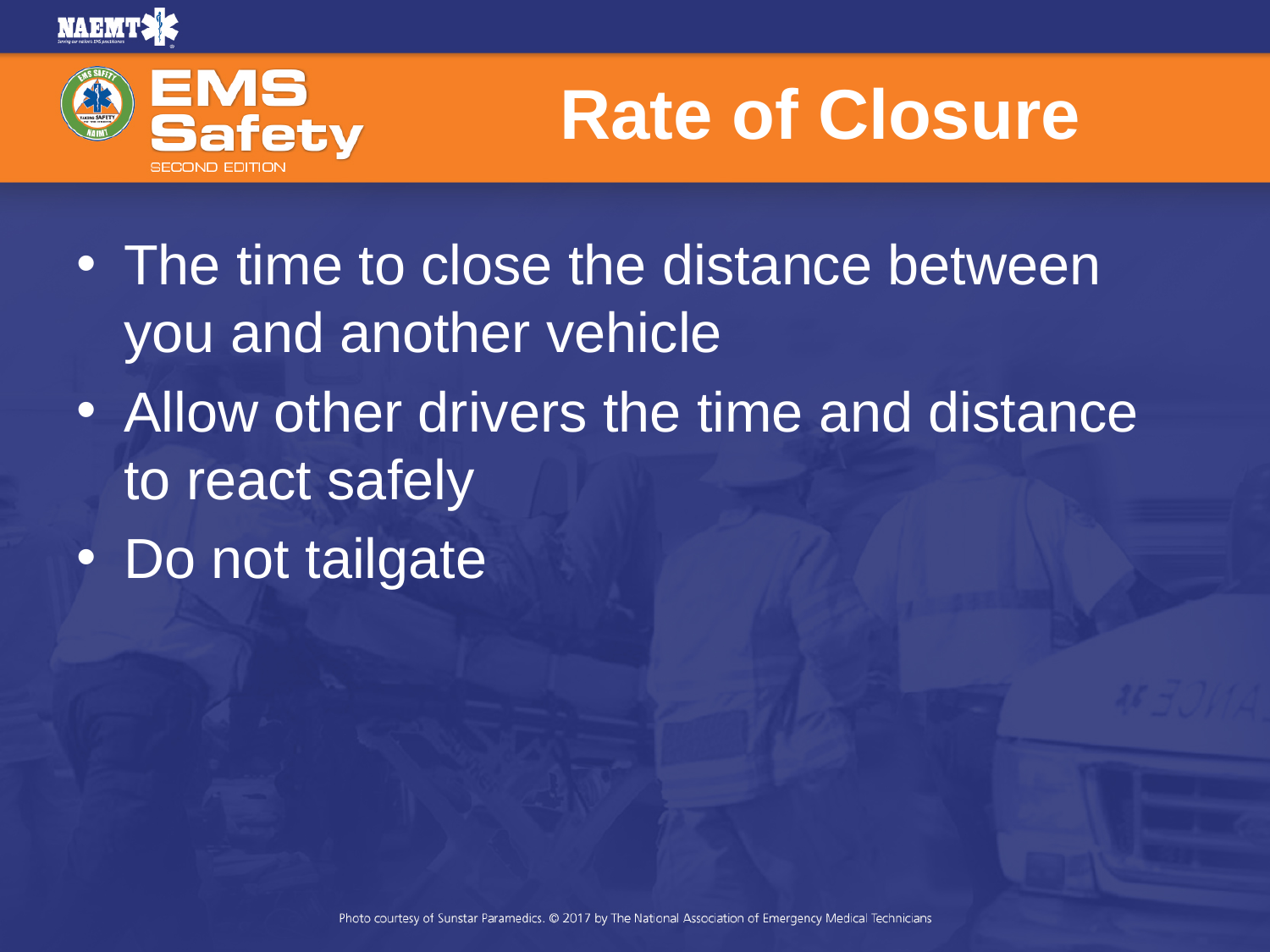

# Rate of Closure
The time to close the distance between you and another vehicle
Allow other drivers the time and distance to react safely
Do not tailgate